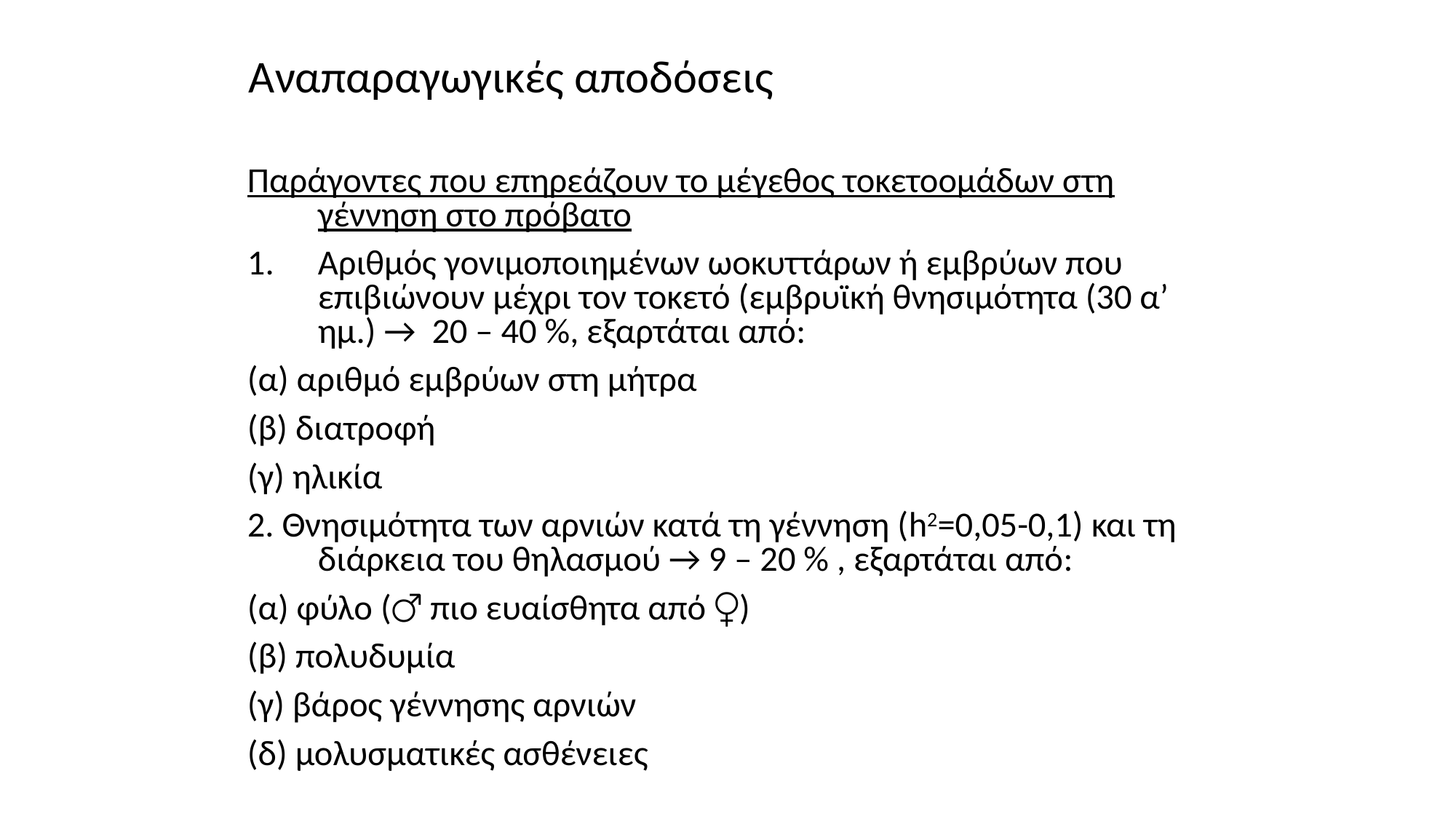

# Αναπαραγωγικές αποδόσεις
Παράγοντες που επηρεάζουν το μέγεθος τοκετοομάδων στη γέννηση στο πρόβατο
Αριθμός γονιμοποιημένων ωοκυττάρων ή εμβρύων που επιβιώνουν μέχρι τον τοκετό (εμβρυϊκή θνησιμότητα (30 α’ ημ.) →  20 – 40 %, εξαρτάται από:
(α) αριθμό εμβρύων στη μήτρα
(β) διατροφή
(γ) ηλικία
2. Θνησιμότητα των αρνιών κατά τη γέννηση (h2=0,05-0,1) και τη διάρκεια του θηλασμού → 9 – 20 % , εξαρτάται από:
(α) φύλο (♂ πιο ευαίσθητα από ♀)
(β) πολυδυμία
(γ) βάρος γέννησης αρνιών
(δ) μολυσματικές ασθένειες